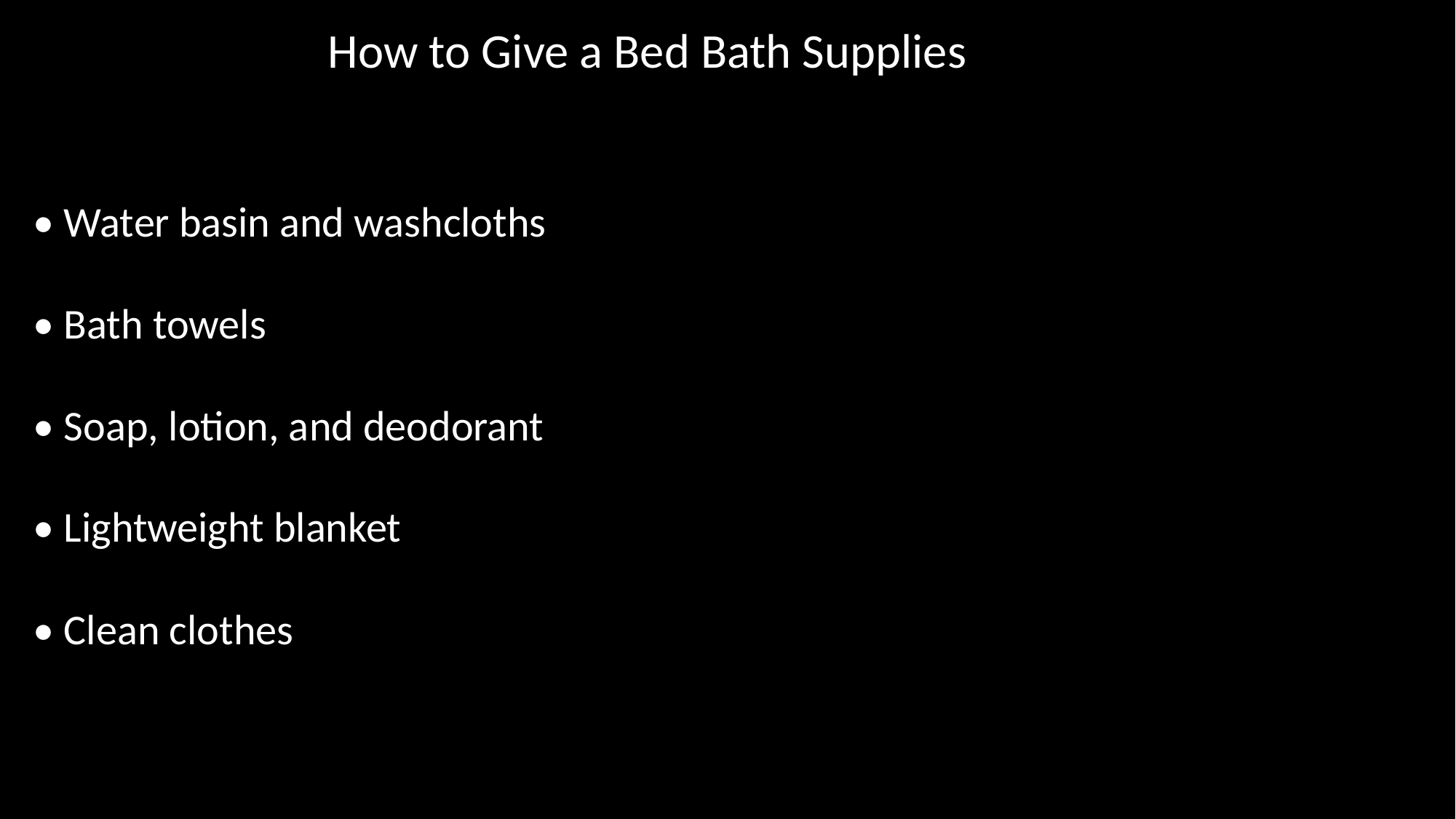

How to Give a Bed Bath Supplies

• Water basin and washcloths

• Bath towels

• Soap, lotion, and deodorant

• Lightweight blanket

• Clean clothes